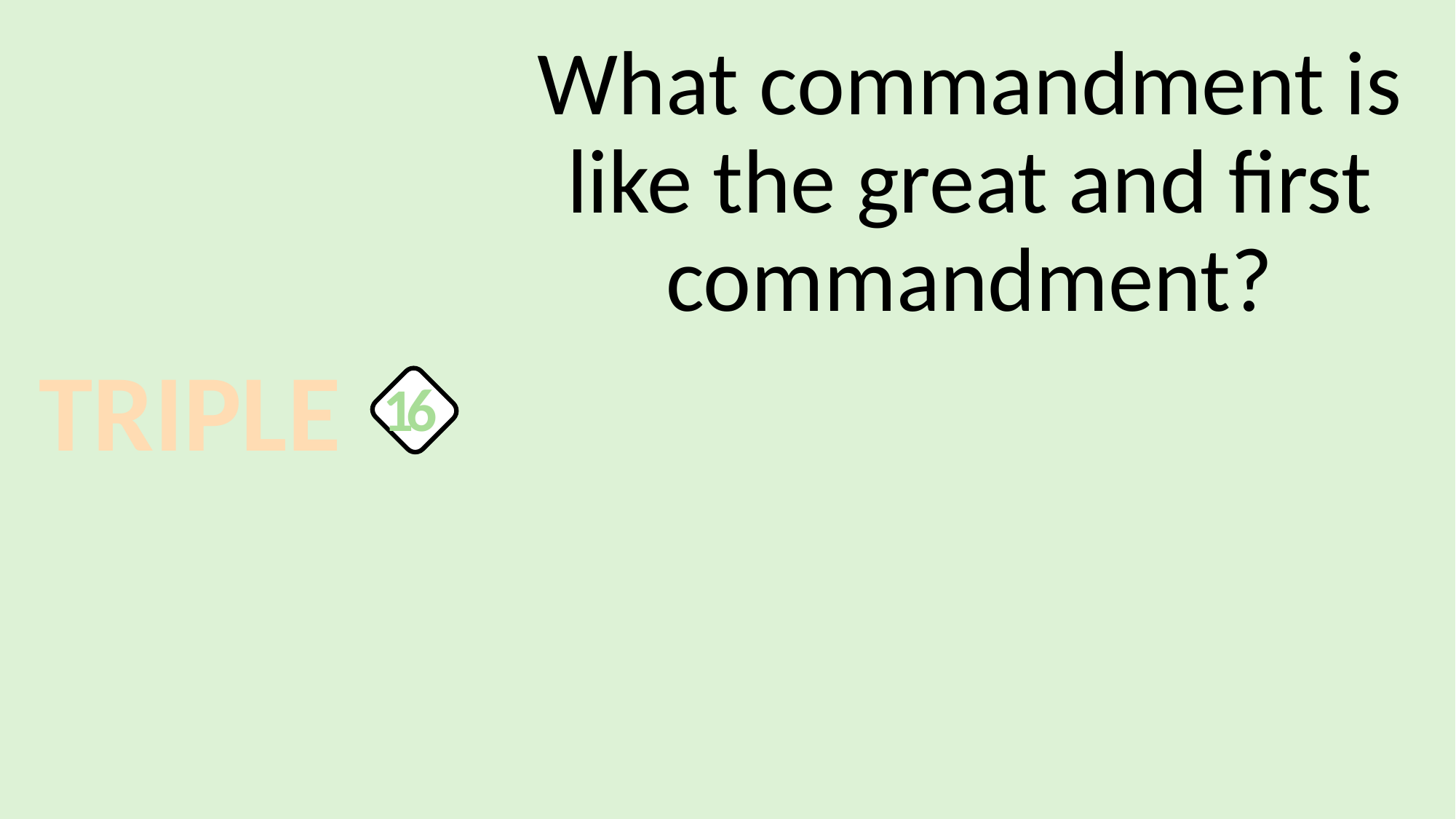

What commandment is like the great and first commandment?
TRIPLE
16